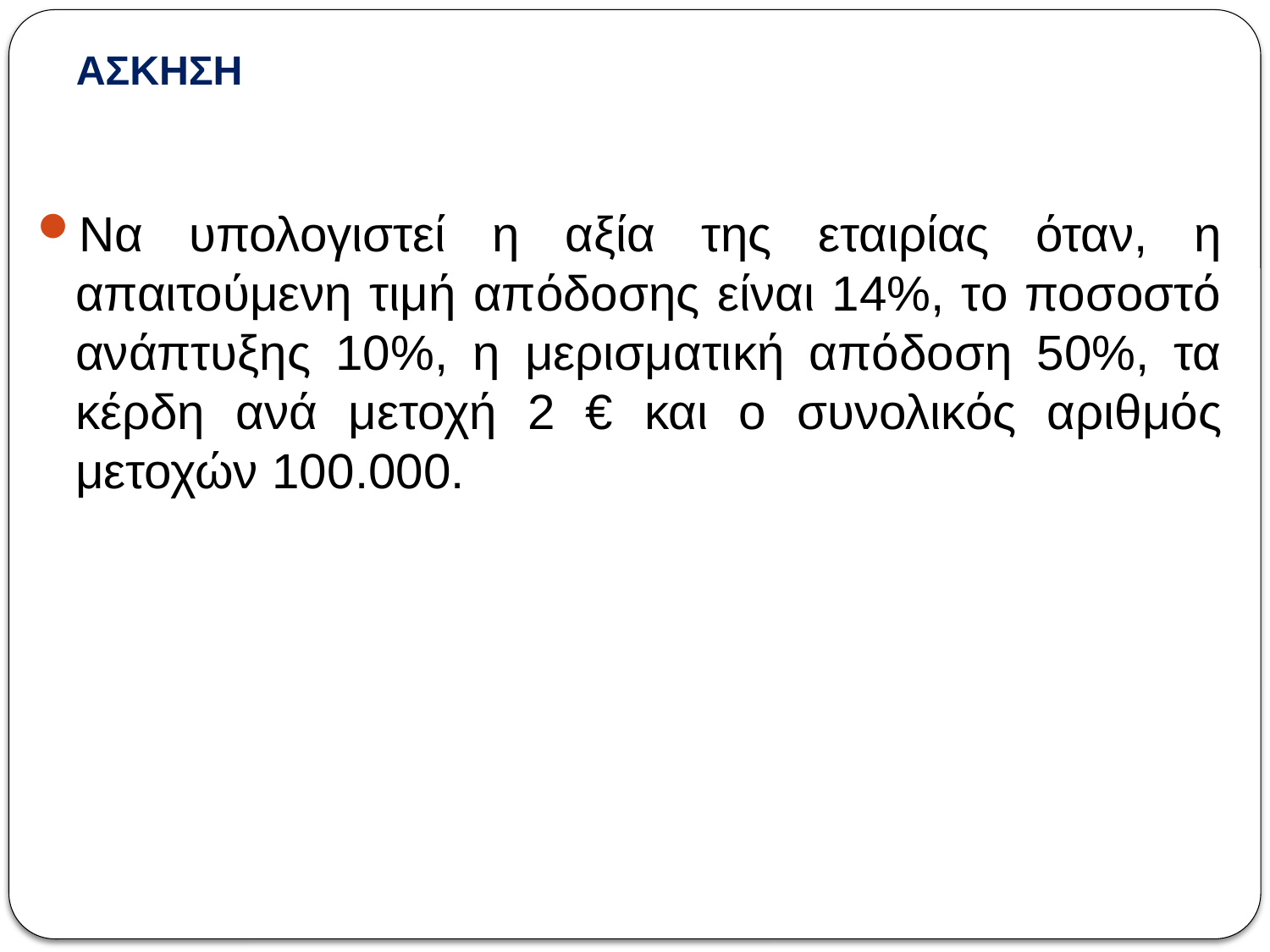

# ΑΣΚΗΣΗ
Να υπολογιστεί η αξία της εταιρίας όταν, η απαιτούμενη τιμή απόδοσης είναι 14%, το ποσοστό ανάπτυξης 10%, η μερισματική απόδοση 50%, τα κέρδη ανά μετοχή 2 € και ο συνολικός αριθμός μετοχών 100.000.